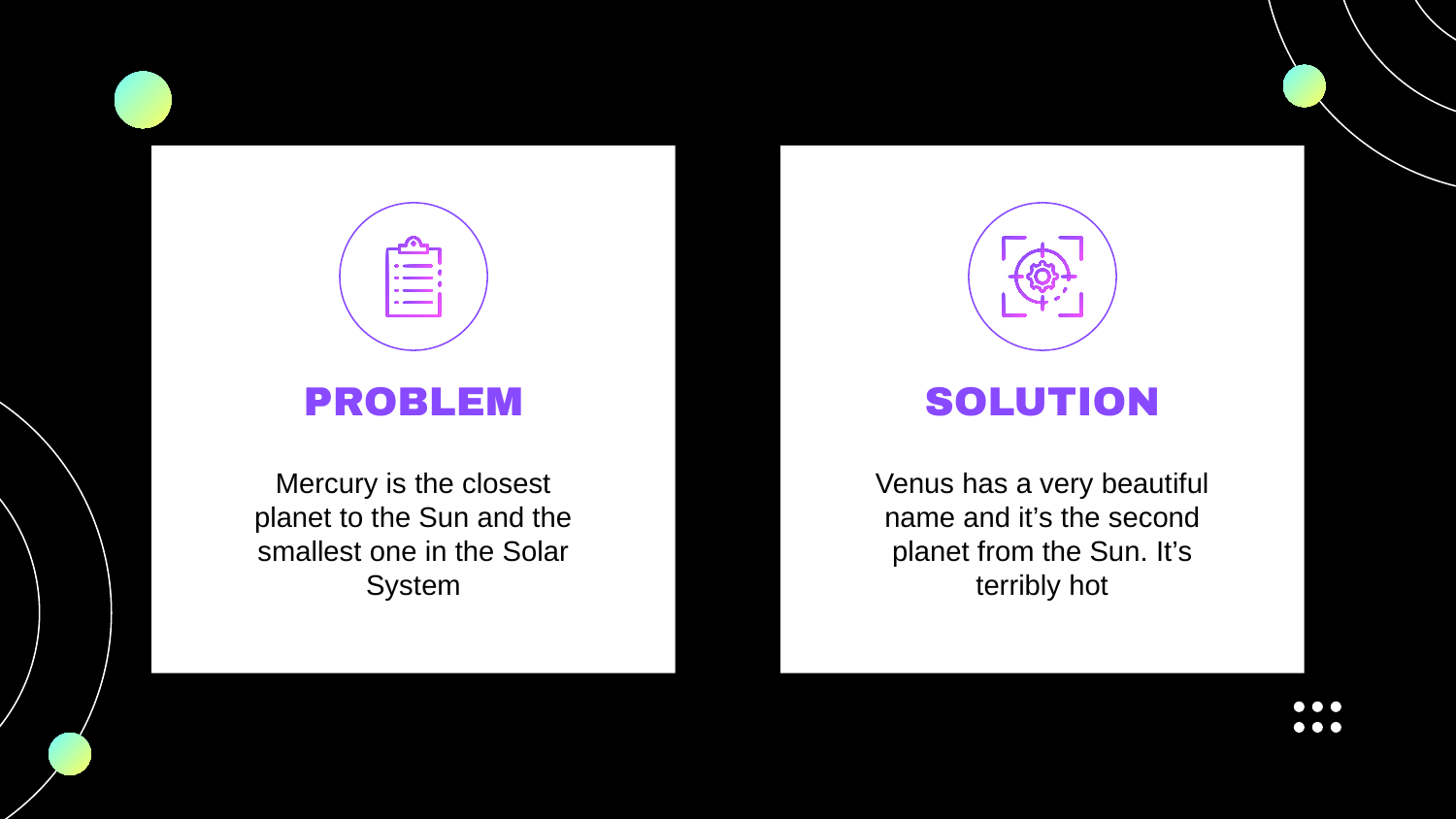

PROBLEM
SOLUTION
Mercury is the closest planet to the Sun and the smallest one in the Solar System
Venus has a very beautiful name and it’s the second planet from the Sun. It’s terribly hot